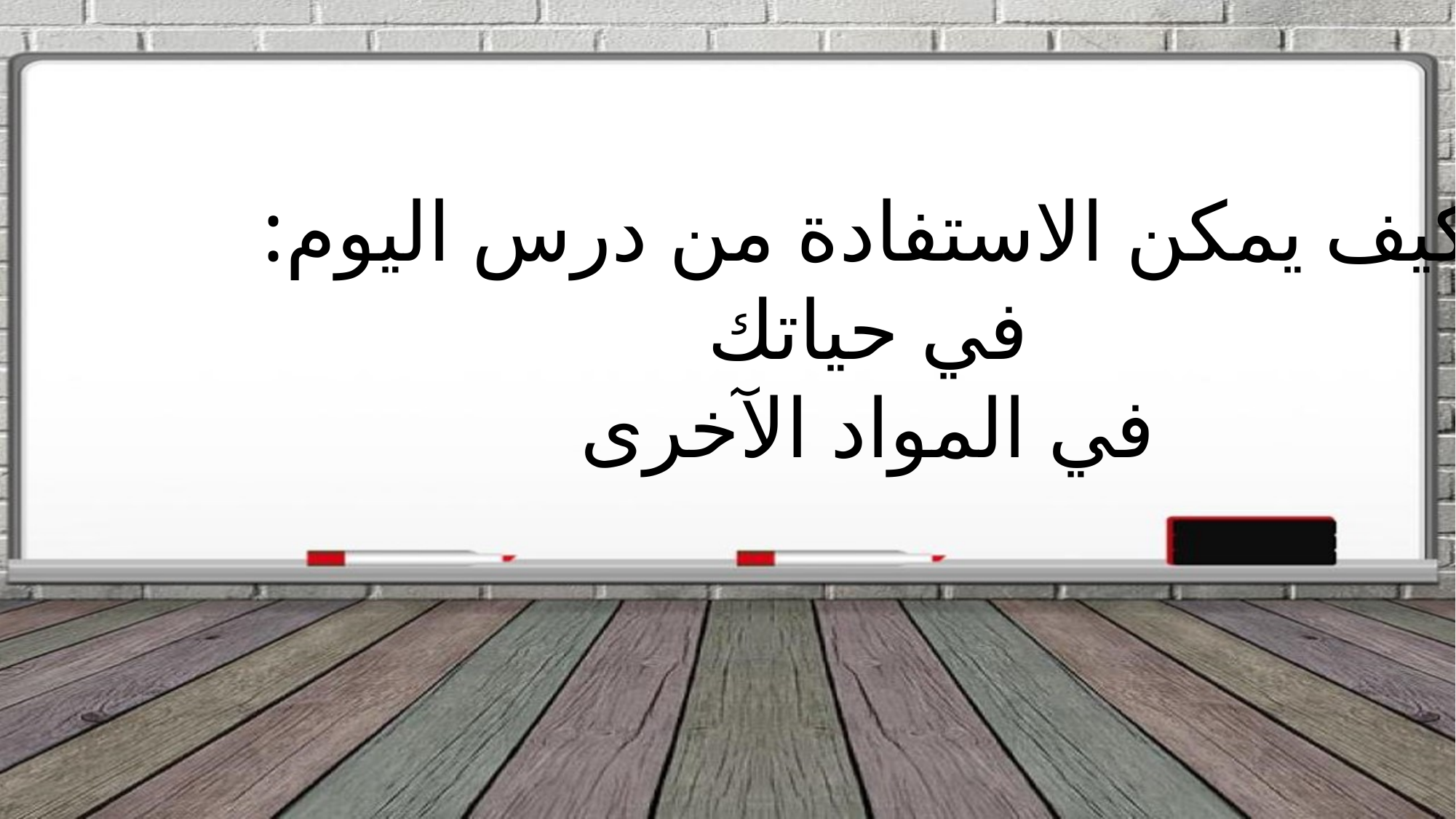

كيف يمكن الاستفادة من درس اليوم:
في حياتك
في المواد الآخرى